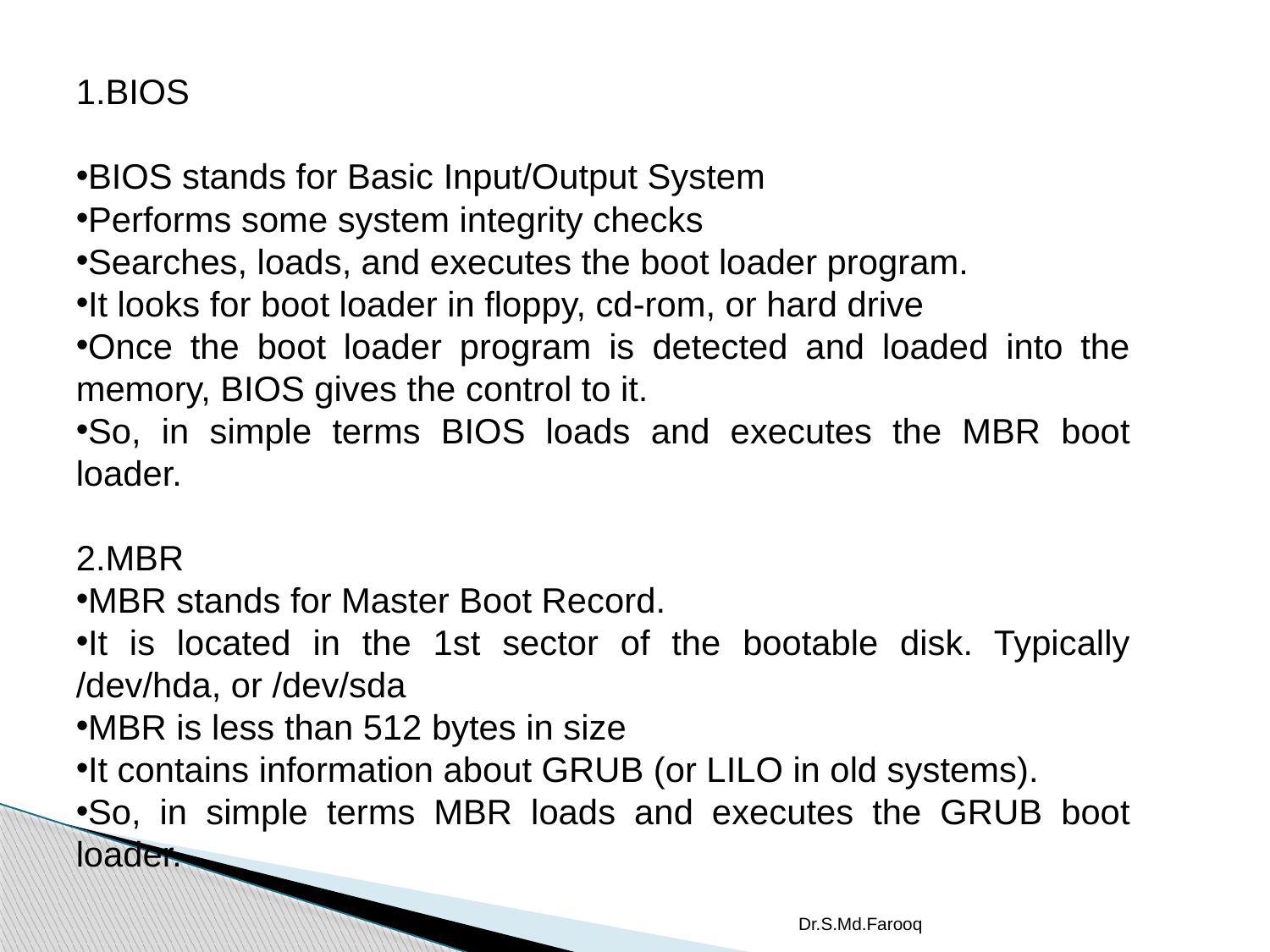

1.BIOS

BIOS stands for Basic Input/Output System
Performs some system integrity checks
Searches, loads, and executes the boot loader program.
It looks for boot loader in floppy, cd-rom, or hard drive
Once the boot loader program is detected and loaded into the memory, BIOS gives the control to it.
So, in simple terms BIOS loads and executes the MBR boot loader.

2.MBR
MBR stands for Master Boot Record.
It is located in the 1st sector of the bootable disk. Typically /dev/hda, or /dev/sda
MBR is less than 512 bytes in size
It contains information about GRUB (or LILO in old systems).
So, in simple terms MBR loads and executes the GRUB boot loader.

Dr.S.Md.Farooq